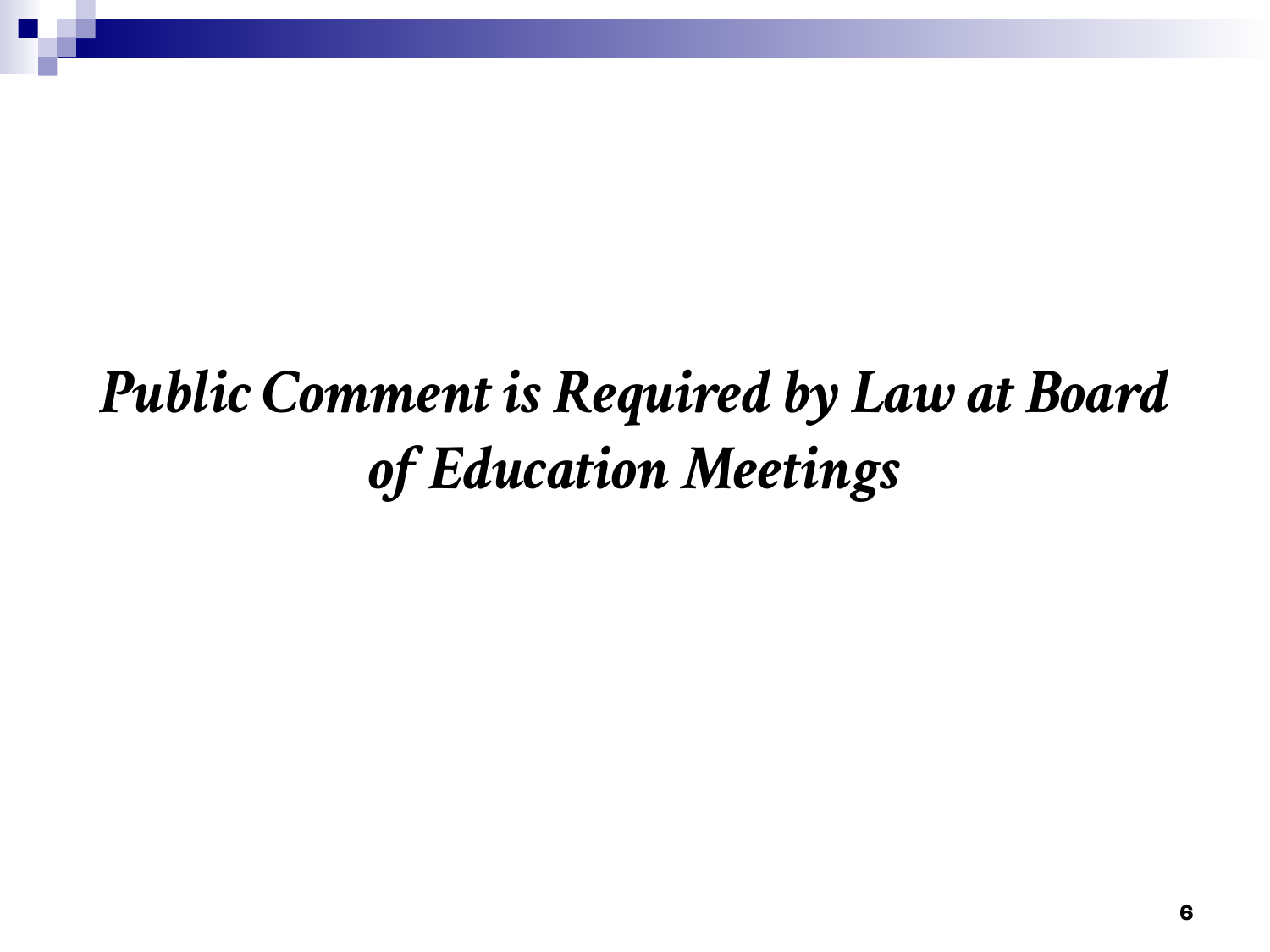

Public Comment is Required by Law at Board of Education Meetings
6